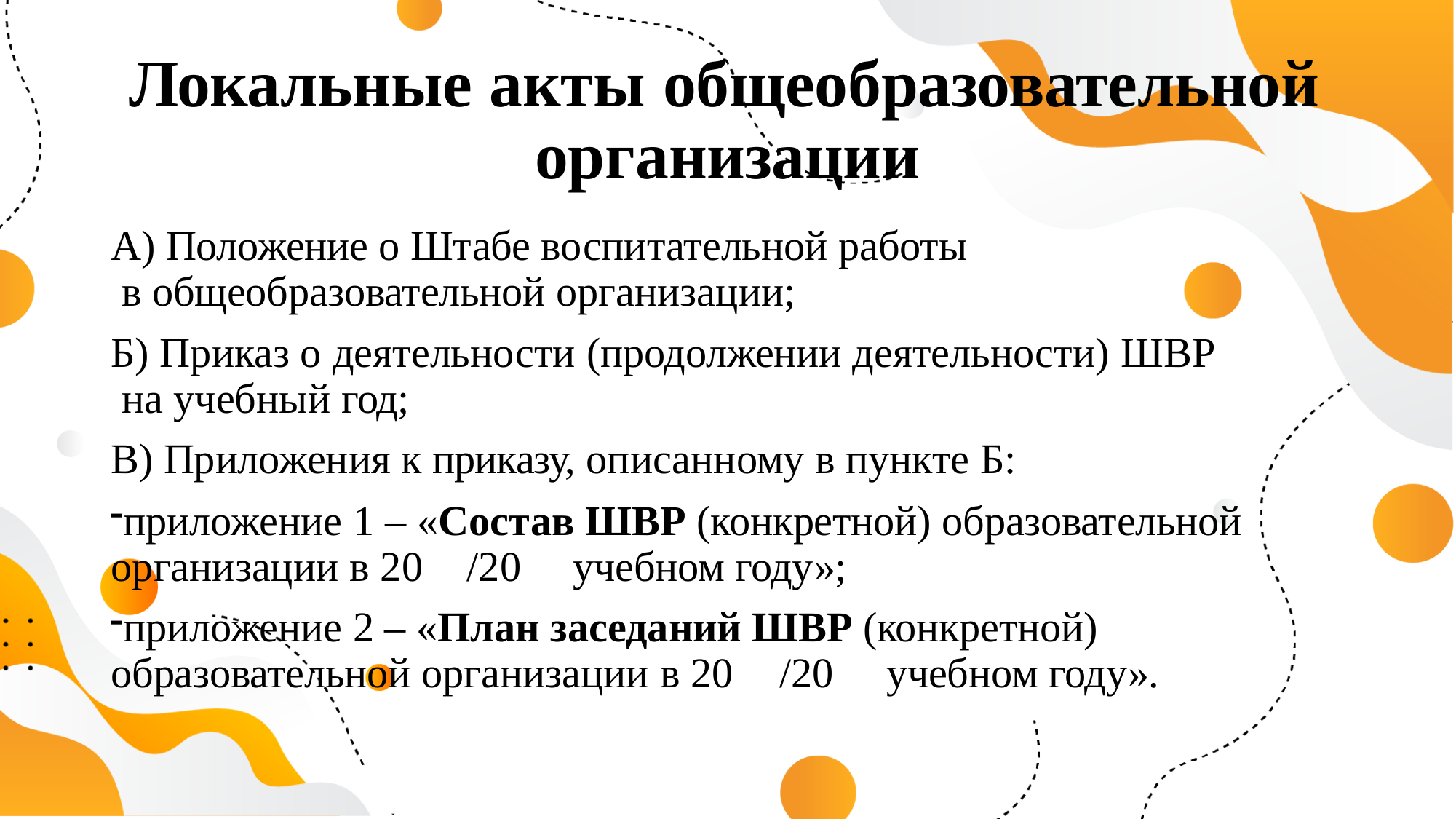

# Локальные акты общеобразовательной  организации
А) Положение о Штабе воспитательной работы  в общеобразовательной организации;
Б) Приказ о деятельности (продолжении деятельности) ШВР  на учебный год;
В) Приложения к приказу, описанному в пункте Б:
приложение 1 – «Состав ШВР (конкретной) образовательной  организации в 20	/20	учебном году»;
приложение 2 – «План заседаний ШВР (конкретной)  образовательной организации в 20	/20	учебном году».